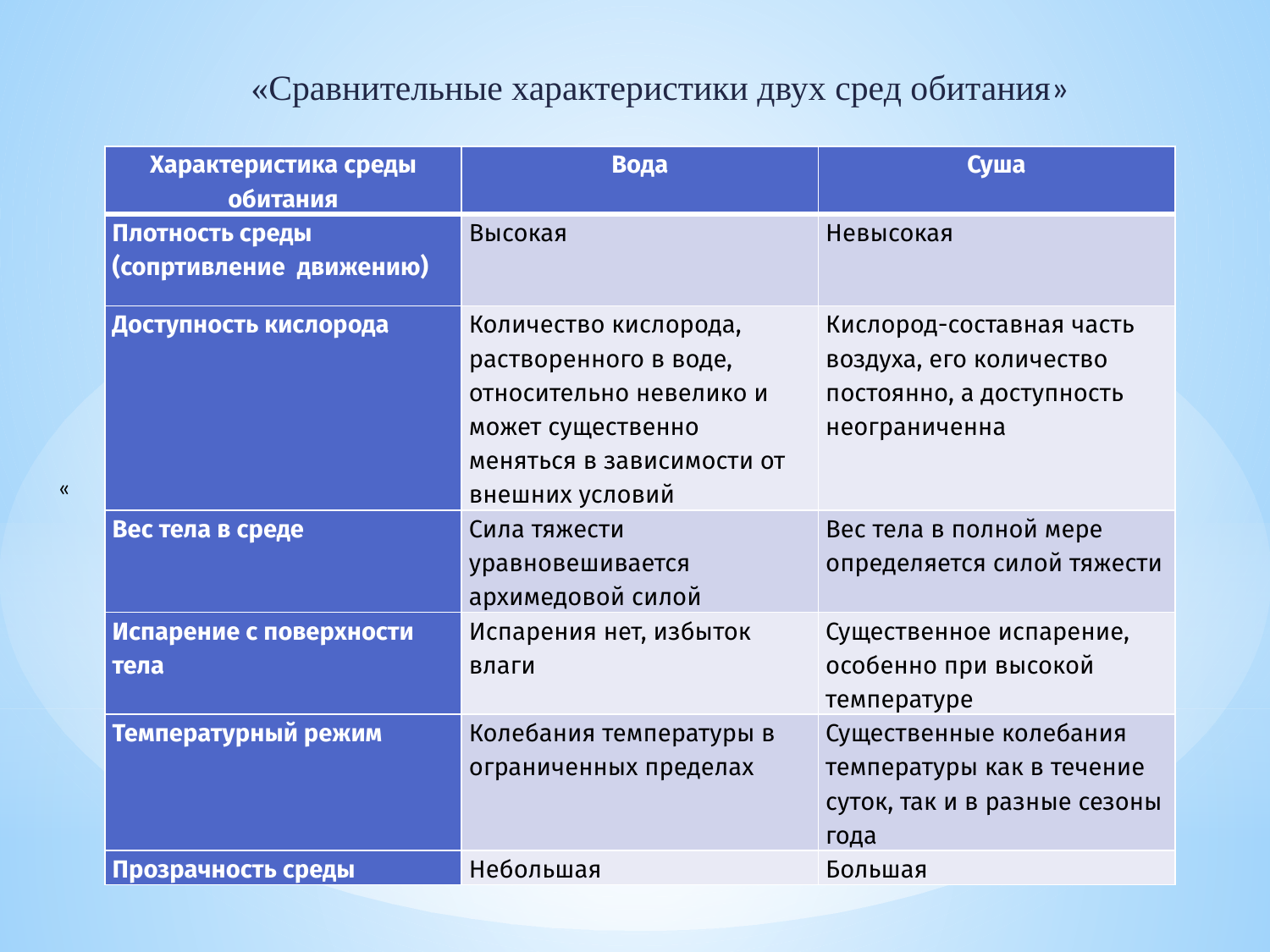

«Сравнительные характеристики двух сред обитания»

| Характеристика среды обитания | Вода | Суша |
| --- | --- | --- |
| Плотность среды (сопртивление движению) | Высокая | Невысокая |
| Доступность кислорода | Количество кислорода, растворенного в воде, относительно невелико и может существенно меняться в зависимости от внешних условий | Кислород-составная часть воздуха, его количество постоянно, а доступность неограниченна |
| Вес тела в среде | Сила тяжести уравновешивается архимедовой силой | Вес тела в полной мере определяется силой тяжести |
| Испарение с поверхности тела | Испарения нет, избыток влаги | Существенное испарение, особенно при высокой температуре |
| Температурный режим | Колебания температуры в ограниченных пределах | Существенные колебания температуры как в течение суток, так и в разные сезоны года |
| Прозрачность среды | Небольшая | Большая |
# «